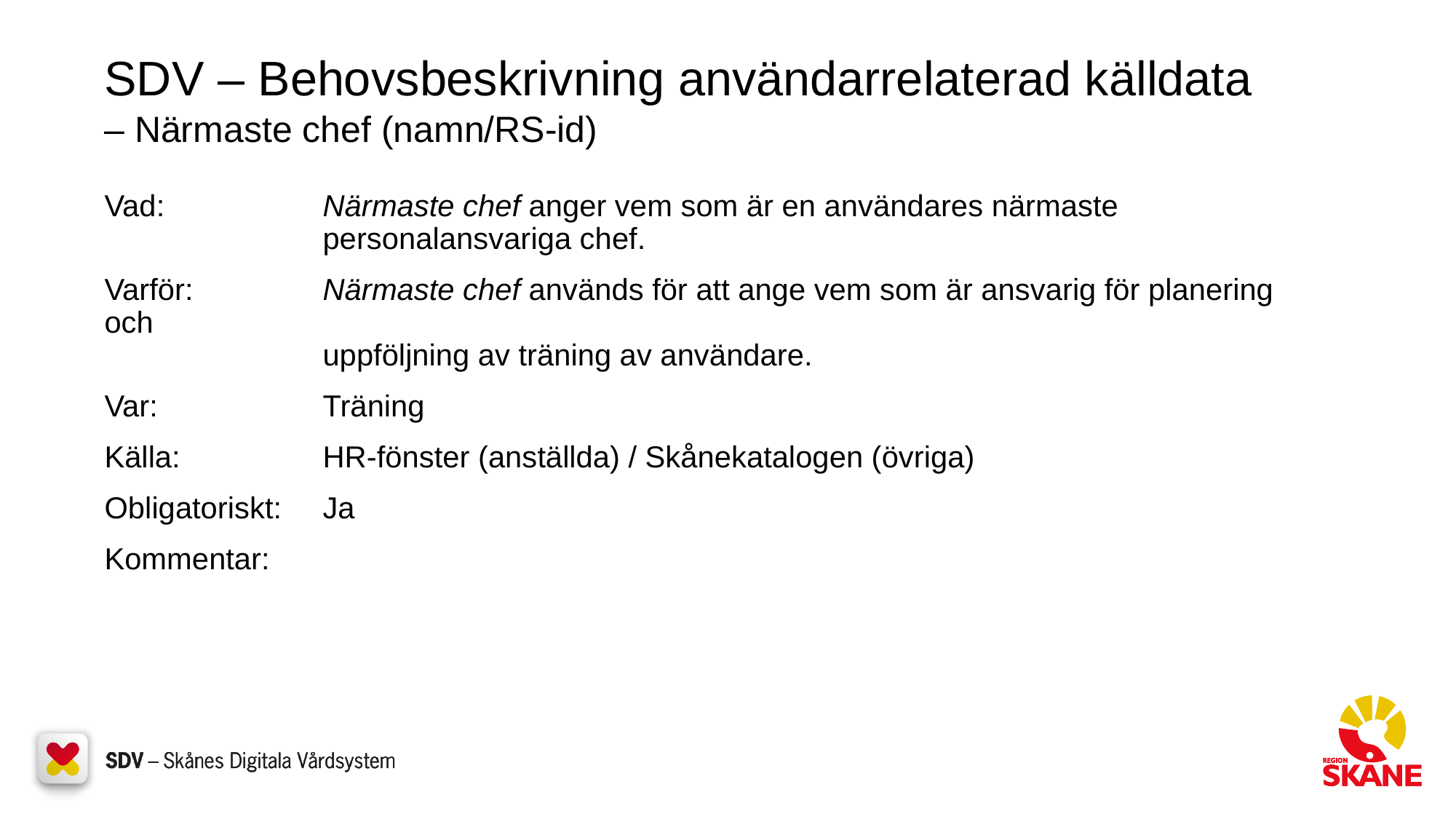

# SDV – Behovsbeskrivning användarrelaterad källdata – Närmaste chef (namn/RS-id)
Vad:		Närmaste chef anger vem som är en användares närmaste
		personalansvariga chef.
Varför:		Närmaste chef används för att ange vem som är ansvarig för planering och
		uppföljning av träning av användare.
Var:		Träning
Källa:		HR-fönster (anställda) / Skånekatalogen (övriga)
Obligatoriskt:	Ja
Kommentar: